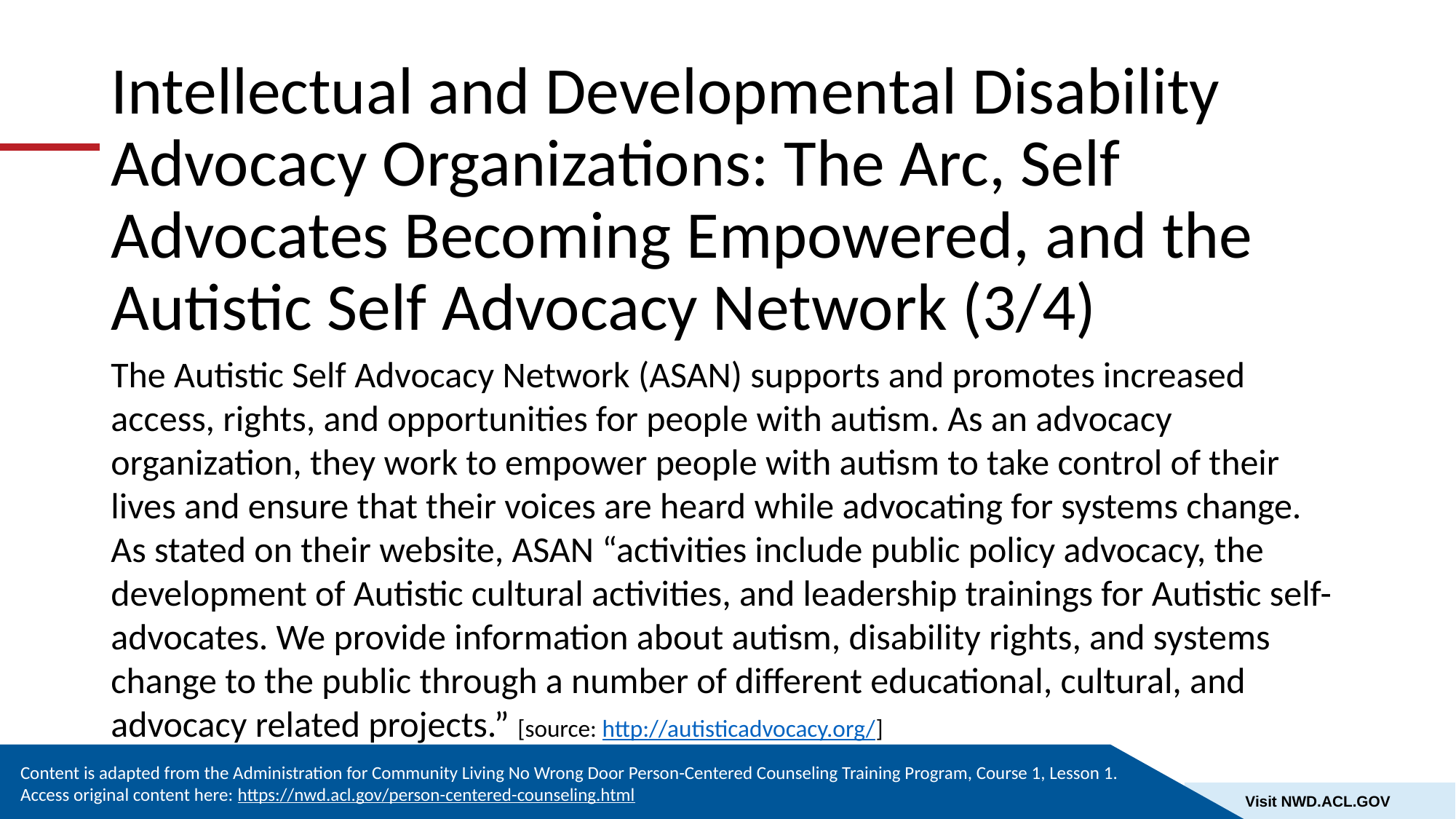

Intellectual and Developmental Disability Advocacy Organizations: The Arc, Self Advocates Becoming Empowered, and the Autistic Self Advocacy Network (3/4)
The Autistic Self Advocacy Network (ASAN) supports and promotes increased access, rights, and opportunities for people with autism. As an advocacy organization, they work to empower people with autism to take control of their lives and ensure that their voices are heard while advocating for systems change. As stated on their website, ASAN “activities include public policy advocacy, the development of Autistic cultural activities, and leadership trainings for Autistic self-advocates. We provide information about autism, disability rights, and systems change to the public through a number of different educational, cultural, and advocacy related projects.” [source: http://autisticadvocacy.org/]